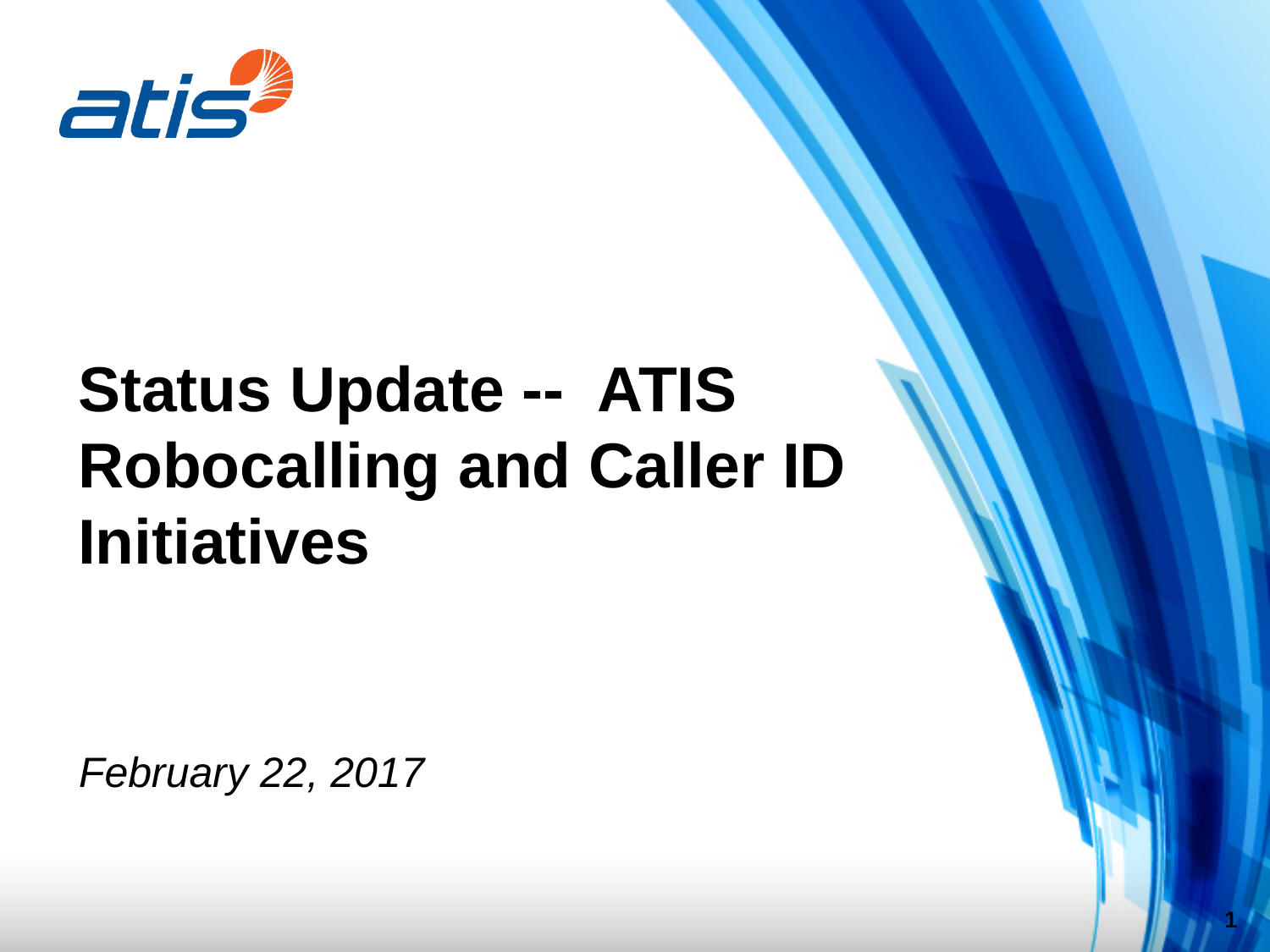

Status Update --  ATIS Robocalling and Caller ID
Initiatives

February 22, 2017

1